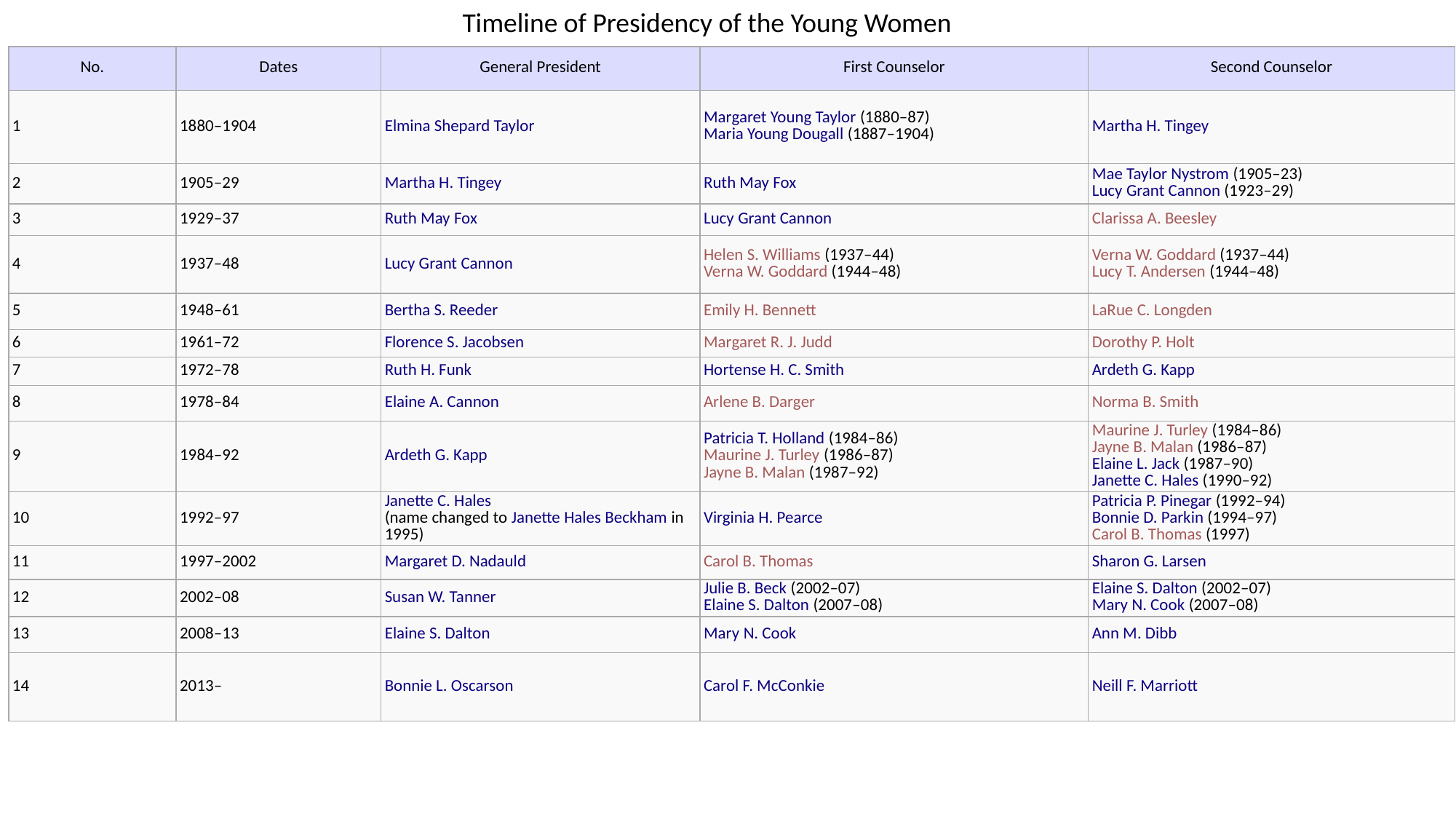

Timeline of Presidency of the Young Women
| No. | Dates | General President | First Counselor | Second Counselor |
| --- | --- | --- | --- | --- |
| 1 | 1880–1904 | Elmina Shepard Taylor | Margaret Young Taylor (1880–87) Maria Young Dougall (1887–1904) | Martha H. Tingey |
| 2 | 1905–29 | Martha H. Tingey | Ruth May Fox | Mae Taylor Nystrom (1905–23) Lucy Grant Cannon (1923–29) |
| 3 | 1929–37 | Ruth May Fox | Lucy Grant Cannon | Clarissa A. Beesley |
| 4 | 1937–48 | Lucy Grant Cannon | Helen S. Williams (1937–44) Verna W. Goddard (1944–48) | Verna W. Goddard (1937–44) Lucy T. Andersen (1944–48) |
| 5 | 1948–61 | Bertha S. Reeder | Emily H. Bennett | LaRue C. Longden |
| 6 | 1961–72 | Florence S. Jacobsen | Margaret R. J. Judd | Dorothy P. Holt |
| 7 | 1972–78 | Ruth H. Funk | Hortense H. C. Smith | Ardeth G. Kapp |
| 8 | 1978–84 | Elaine A. Cannon | Arlene B. Darger | Norma B. Smith |
| 9 | 1984–92 | Ardeth G. Kapp | Patricia T. Holland (1984–86) Maurine J. Turley (1986–87) Jayne B. Malan (1987–92) | Maurine J. Turley (1984–86) Jayne B. Malan (1986–87) Elaine L. Jack (1987–90) Janette C. Hales (1990–92) |
| 10 | 1992–97 | Janette C. Hales (name changed to Janette Hales Beckham in 1995) | Virginia H. Pearce | Patricia P. Pinegar (1992–94) Bonnie D. Parkin (1994–97) Carol B. Thomas (1997) |
| 11 | 1997–2002 | Margaret D. Nadauld | Carol B. Thomas | Sharon G. Larsen |
| 12 | 2002–08 | Susan W. Tanner | Julie B. Beck (2002–07) Elaine S. Dalton (2007–08) | Elaine S. Dalton (2002–07) Mary N. Cook (2007–08) |
| 13 | 2008–13 | Elaine S. Dalton | Mary N. Cook | Ann M. Dibb |
| 14 | 2013– | Bonnie L. Oscarson | Carol F. McConkie | Neill F. Marriott |